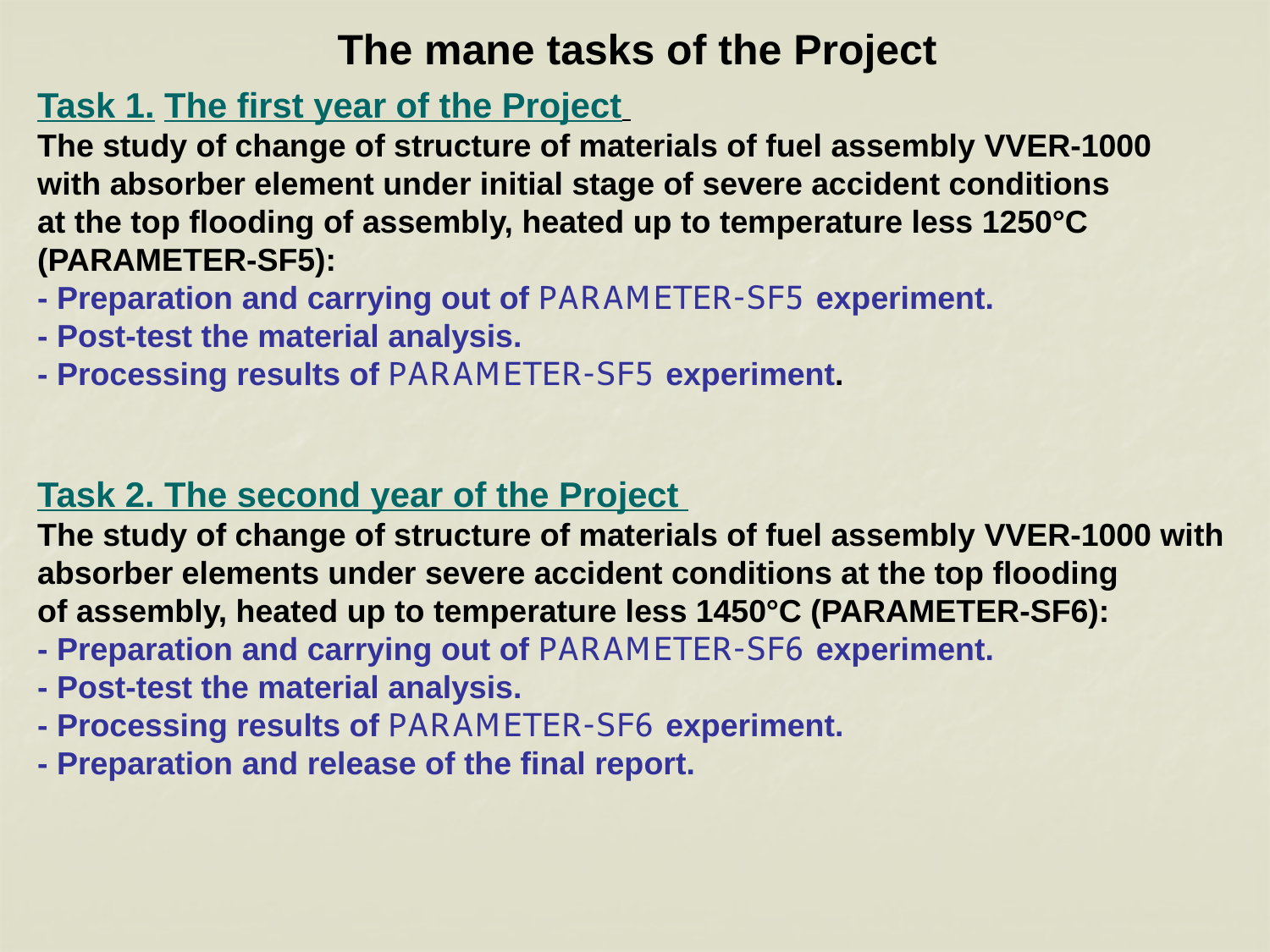

The mane tasks of the Project

Task 1. The first year of the Project
The study of change of structure of materials of fuel assembly VVER-1000
with absorber element under initial stage of severe accident conditions
at the top flooding of assembly, heated up to temperature less 1250°С
(PARAMETER-SF5):
- Preparation and carrying out of PARAMETER-SF5 experiment.
- Post-test the material analysis.
- Processing results of PARAMETER-SF5 experiment.

Task 2. The second year of the Project
The study of change of structure of materials of fuel assembly VVER-1000 with
absorber elements under severe accident conditions at the top flooding
of assembly, heated up to temperature less 1450°С (PARAMETER-SF6):
- Preparation and carrying out of PARAMETER-SF6 experiment.
- Post-test the material analysis.
- Processing results of PARAMETER-SF6 experiment.
- Preparation and release of the final report.